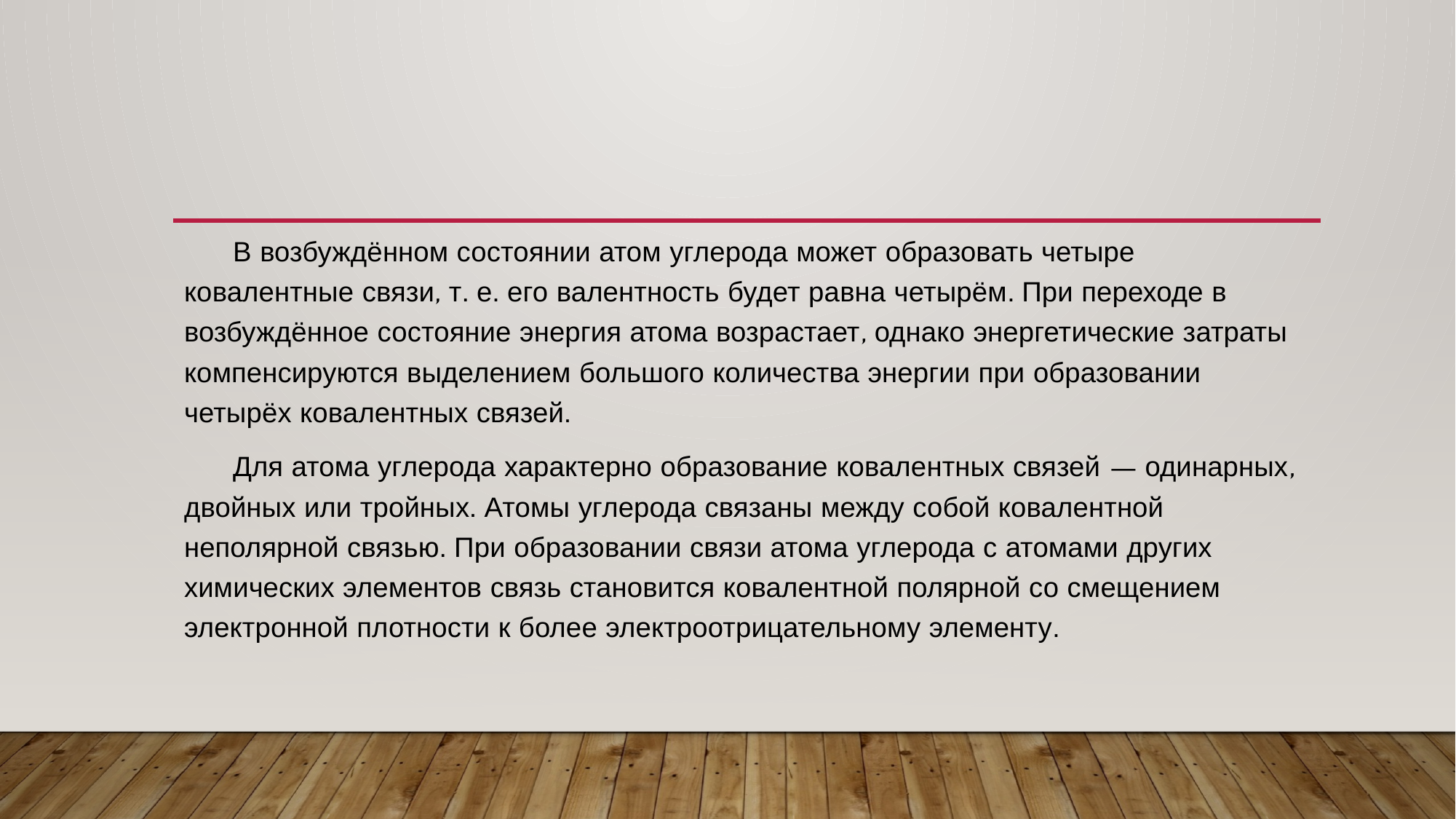

#
В возбуждённом состоянии атом углерода может образовать четыре ковалентные связи, т. е. его валентность будет равна четырём. При переходе в возбуждённое состояние энергия атома возрастает, однако энергетические затраты компенсируются выделением большого количества энергии при образовании четырёх ковалентных связей.
Для атома углерода характерно образование ковалентных связей — одинарных, двойных или тройных. Атомы углерода связаны между собой ковалентной неполярной связью. При образовании связи атома углерода с атомами других химических элементов связь становится ковалентной полярной со смещением электронной плотности к более электроотрицательному элементу.